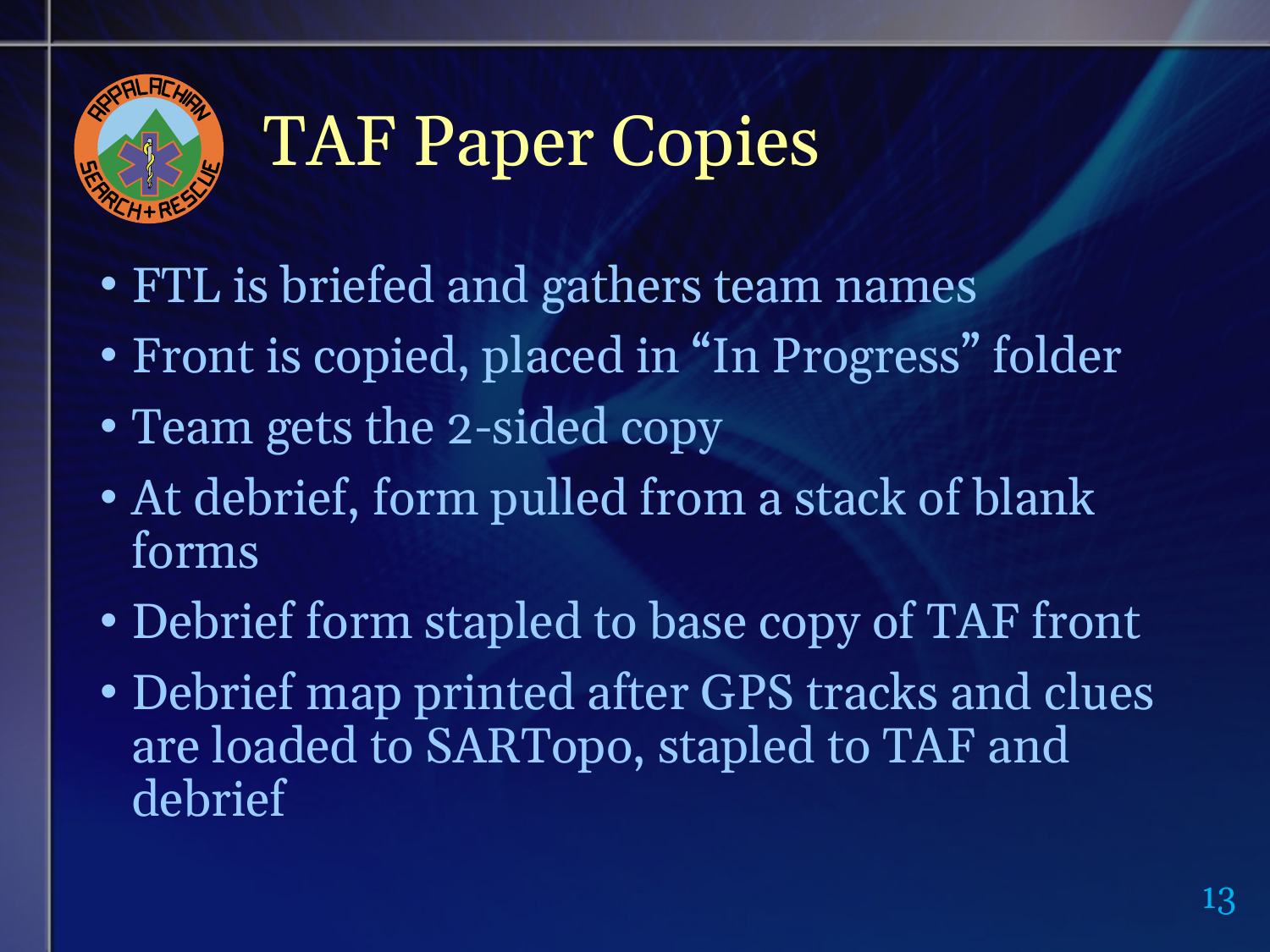

# TAF Paper Copies
FTL is briefed and gathers team names
Front is copied, placed in “In Progress” folder
Team gets the 2-sided copy
At debrief, form pulled from a stack of blank forms
Debrief form stapled to base copy of TAF front
Debrief map printed after GPS tracks and clues are loaded to SARTopo, stapled to TAF and debrief